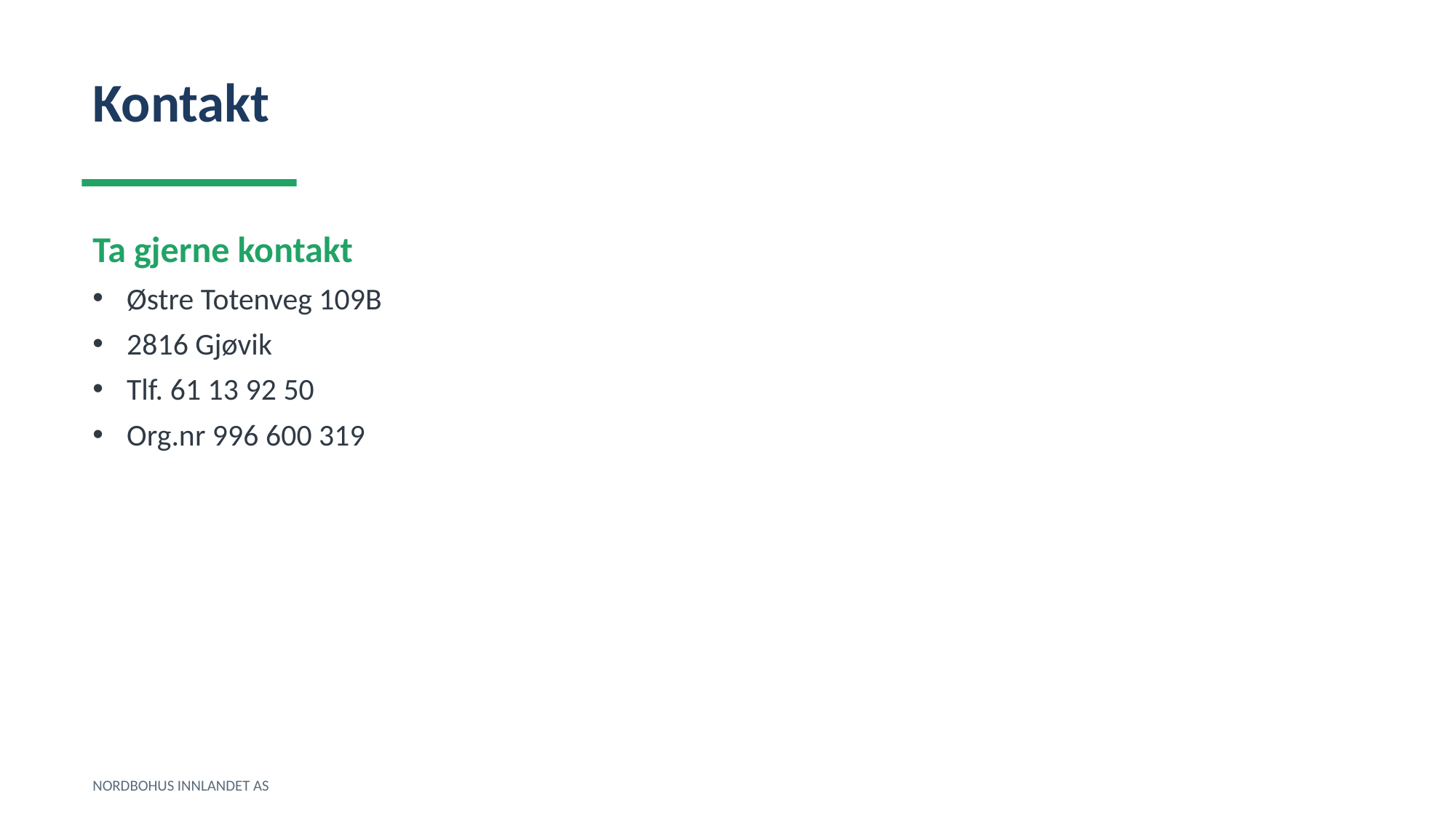

Kontakt

Ta gjerne kontakt
Østre Totenveg 109B
2816 Gjøvik
Tlf. 61 13 92 50
Org.nr 996 600 319
NORDBOHUS INNLANDET AS